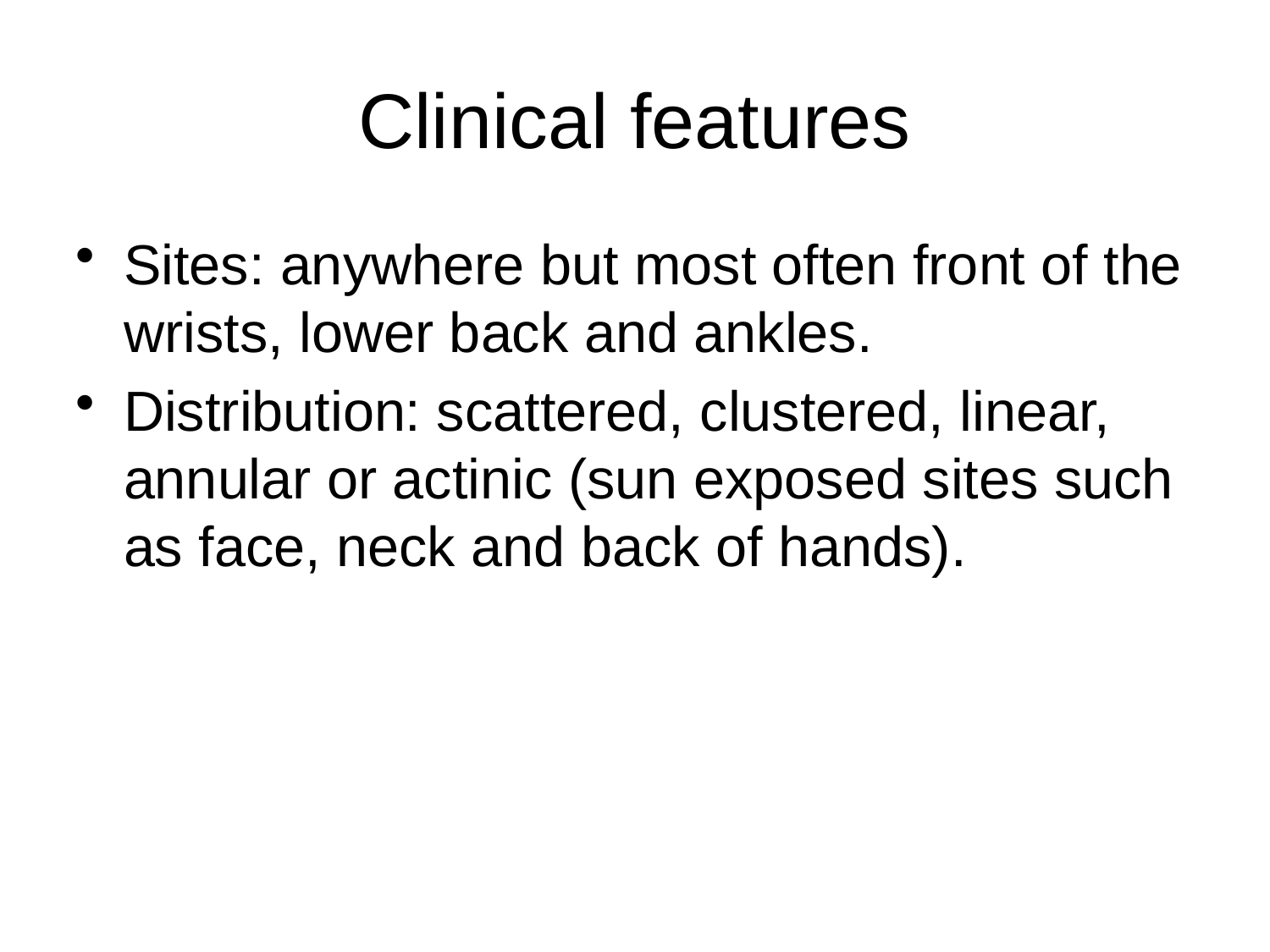

# Clinical features
Sites: anywhere but most often front of the wrists, lower back and ankles.
Distribution: scattered, clustered, linear, annular or actinic (sun exposed sites such as face, neck and back of hands).